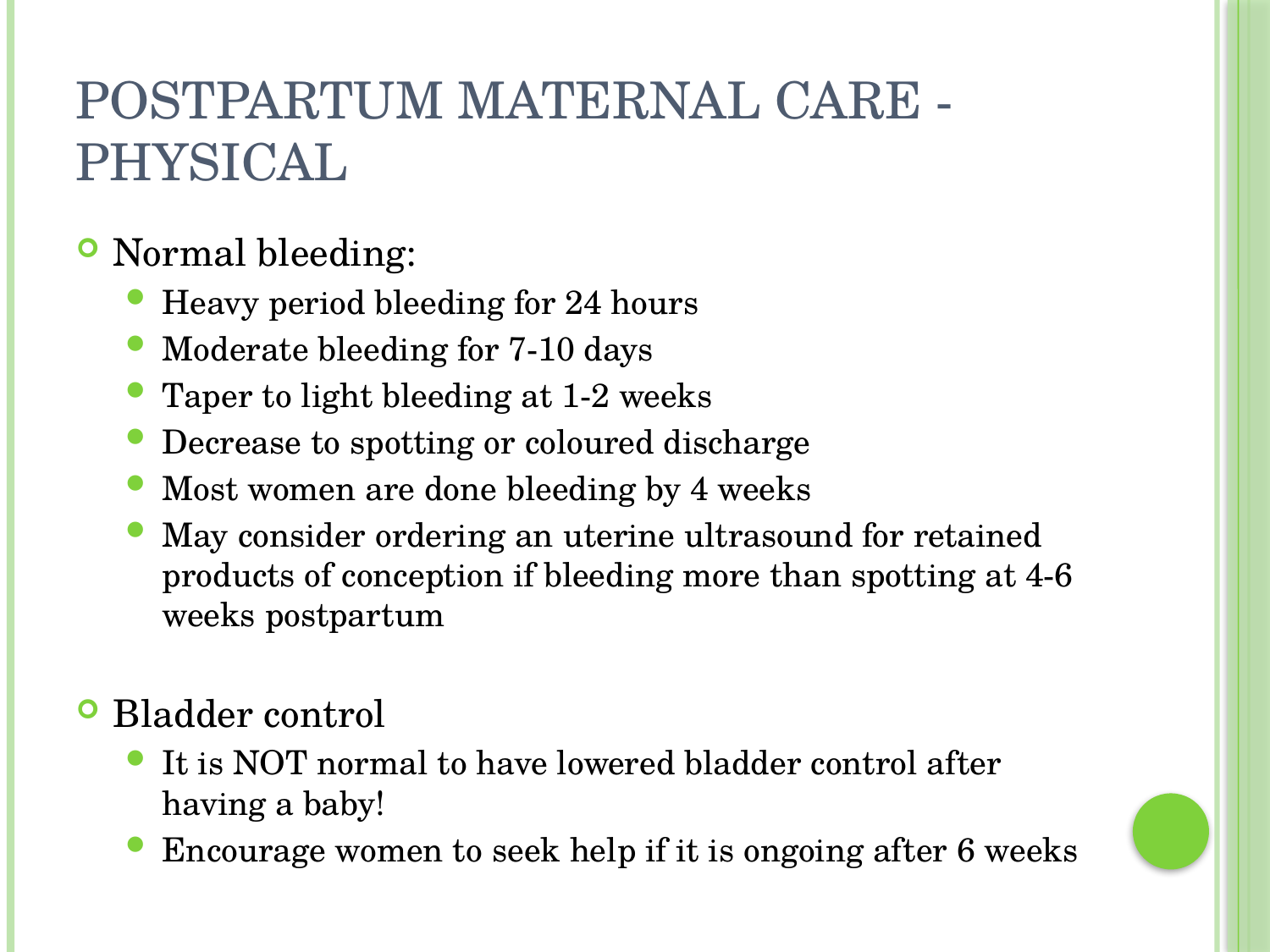

# Postpartum Maternal Care - Physical
Normal bleeding:
Heavy period bleeding for 24 hours
Moderate bleeding for 7-10 days
Taper to light bleeding at 1-2 weeks
Decrease to spotting or coloured discharge
Most women are done bleeding by 4 weeks
May consider ordering an uterine ultrasound for retained products of conception if bleeding more than spotting at 4-6 weeks postpartum

Bladder control
It is NOT normal to have lowered bladder control after having a baby!
Encourage women to seek help if it is ongoing after 6 weeks